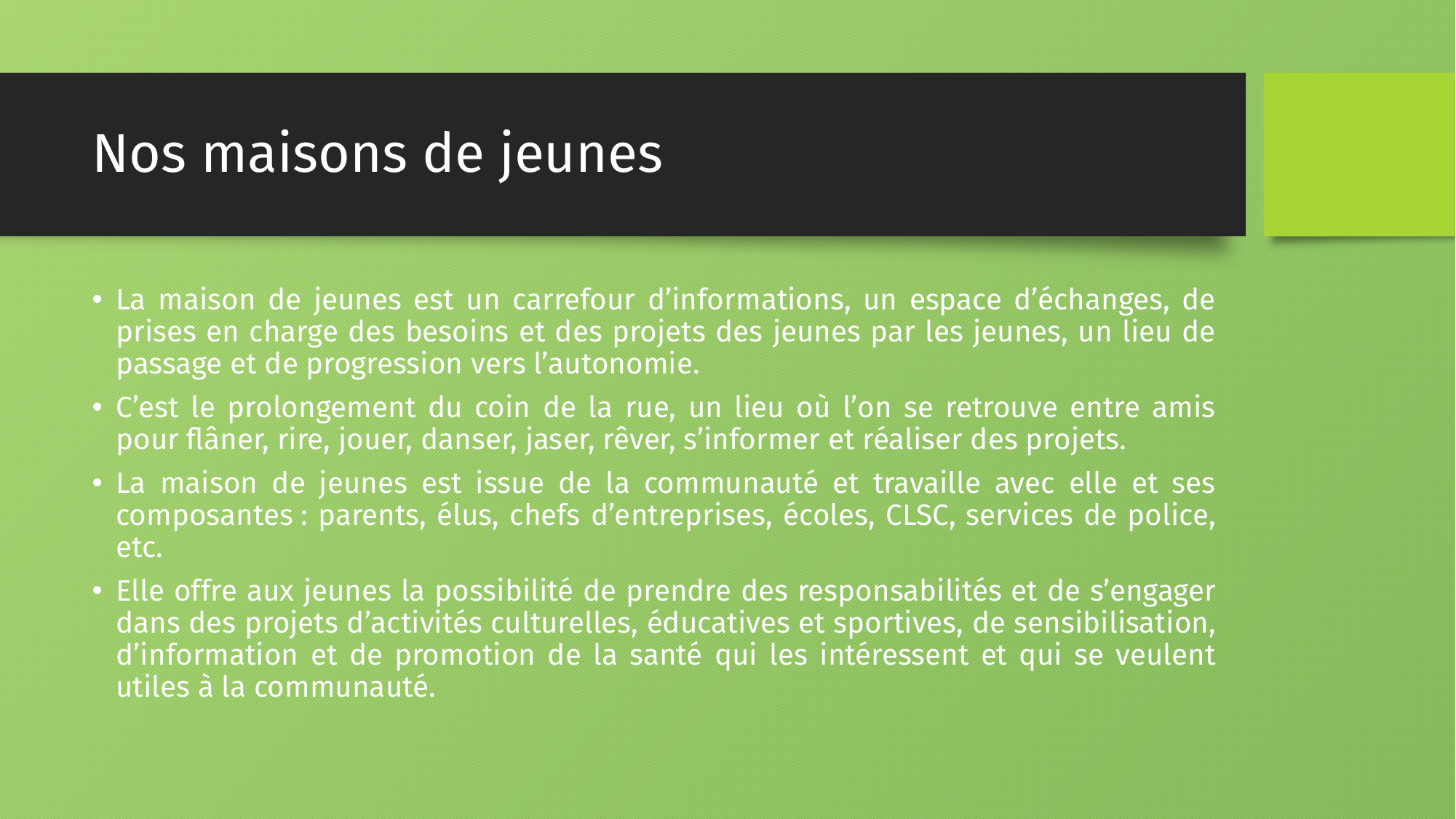

# Nos maisons de jeunes
La maison de jeunes est un carrefour d’informations, un espace d’échanges, de prises en charge des besoins et des projets des jeunes par les jeunes, un lieu de passage et de progression vers l’autonomie.
C’est le prolongement du coin de la rue, un lieu où l’on se retrouve entre amis pour flâner, rire, jouer, danser, jaser, rêver, s’informer et réaliser des projets.
La maison de jeunes est issue de la communauté et travaille avec elle et ses composantes : parents, élus, chefs d’entreprises, écoles, CLSC, services de police, etc.
Elle offre aux jeunes la possibilité de prendre des responsabilités et de s’engager dans des projets d’activités culturelles, éducatives et sportives, de sensibilisation, d’information et de promotion de la santé qui les intéressent et qui se veulent utiles à la communauté.